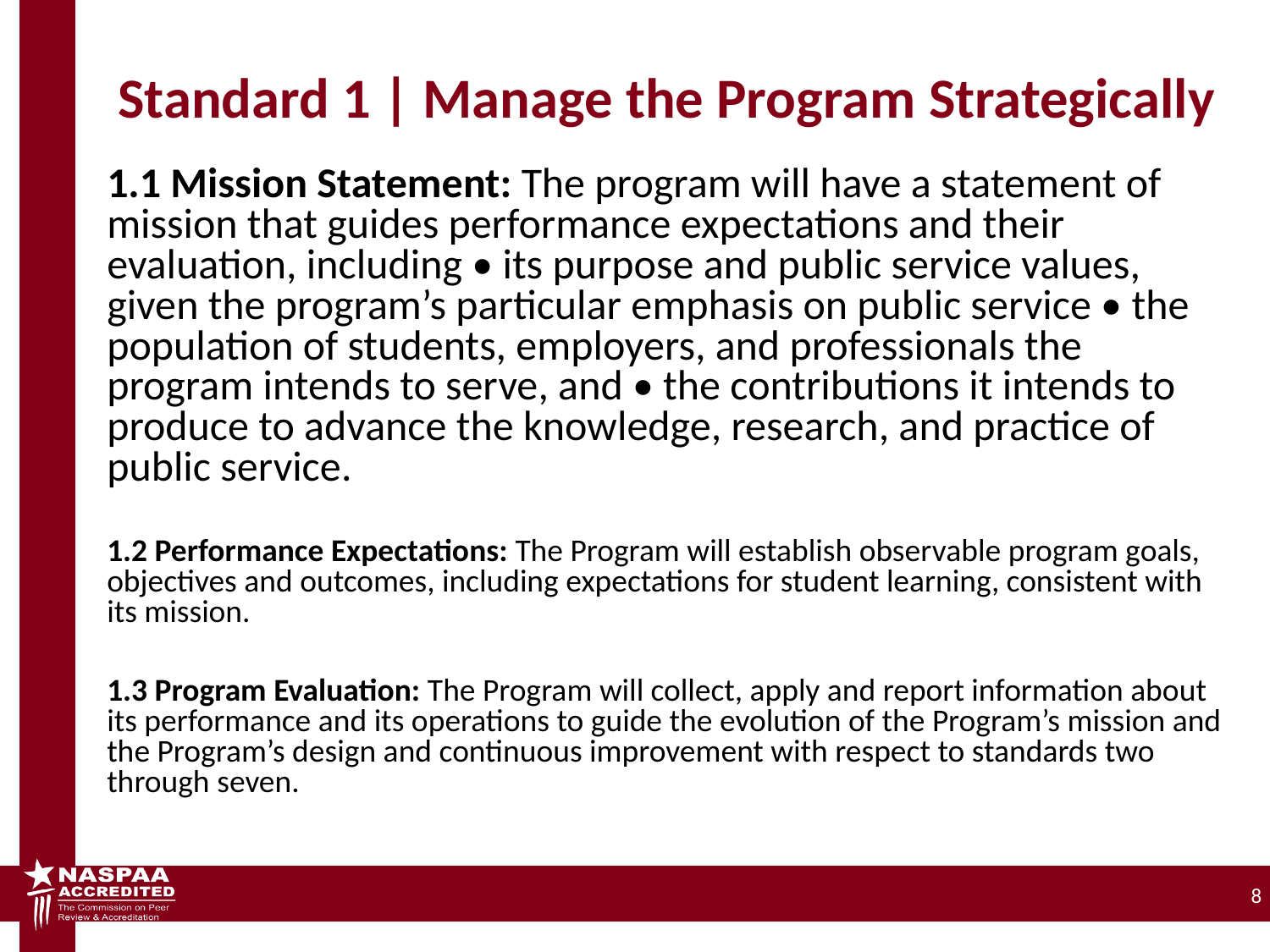

# Standard 1 | Manage the Program Strategically
1.1 Mission Statement: The program will have a statement of mission that guides performance expectations and their evaluation, including • its purpose and public service values, given the program’s particular emphasis on public service • the population of students, employers, and professionals the program intends to serve, and • the contributions it intends to produce to advance the knowledge, research, and practice of public service.

1.2 Performance Expectations: The Program will establish observable program goals, objectives and outcomes, including expectations for student learning, consistent with its mission.

1.3 Program Evaluation: The Program will collect, apply and report information about its performance and its operations to guide the evolution of the Program’s mission and the Program’s design and continuous improvement with respect to standards two through seven.
8